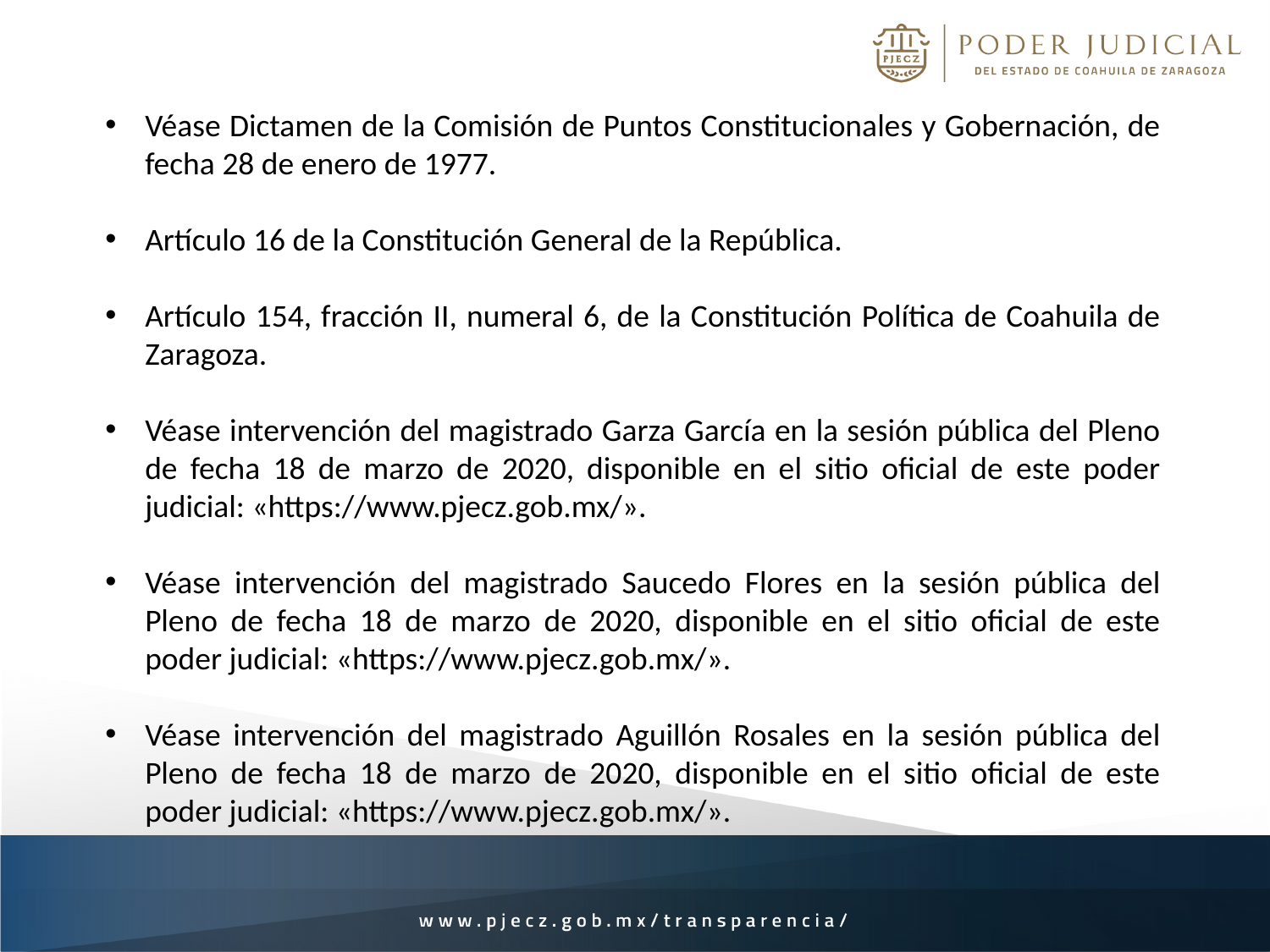

Véase Dictamen de la Comisión de Puntos Constitucionales y Gobernación, de fecha 28 de enero de 1977.

Artículo 16 de la Constitución General de la República.

Artículo 154, fracción II, numeral 6, de la Constitución Política de Coahuila de Zaragoza.

Véase intervención del magistrado Garza García en la sesión pública del Pleno de fecha 18 de marzo de 2020, disponible en el sitio oficial de este poder judicial: «https://www.pjecz.gob.mx/».

Véase intervención del magistrado Saucedo Flores en la sesión pública del Pleno de fecha 18 de marzo de 2020, disponible en el sitio oficial de este poder judicial: «https://www.pjecz.gob.mx/».

Véase intervención del magistrado Aguillón Rosales en la sesión pública del Pleno de fecha 18 de marzo de 2020, disponible en el sitio oficial de este poder judicial: «https://www.pjecz.gob.mx/».